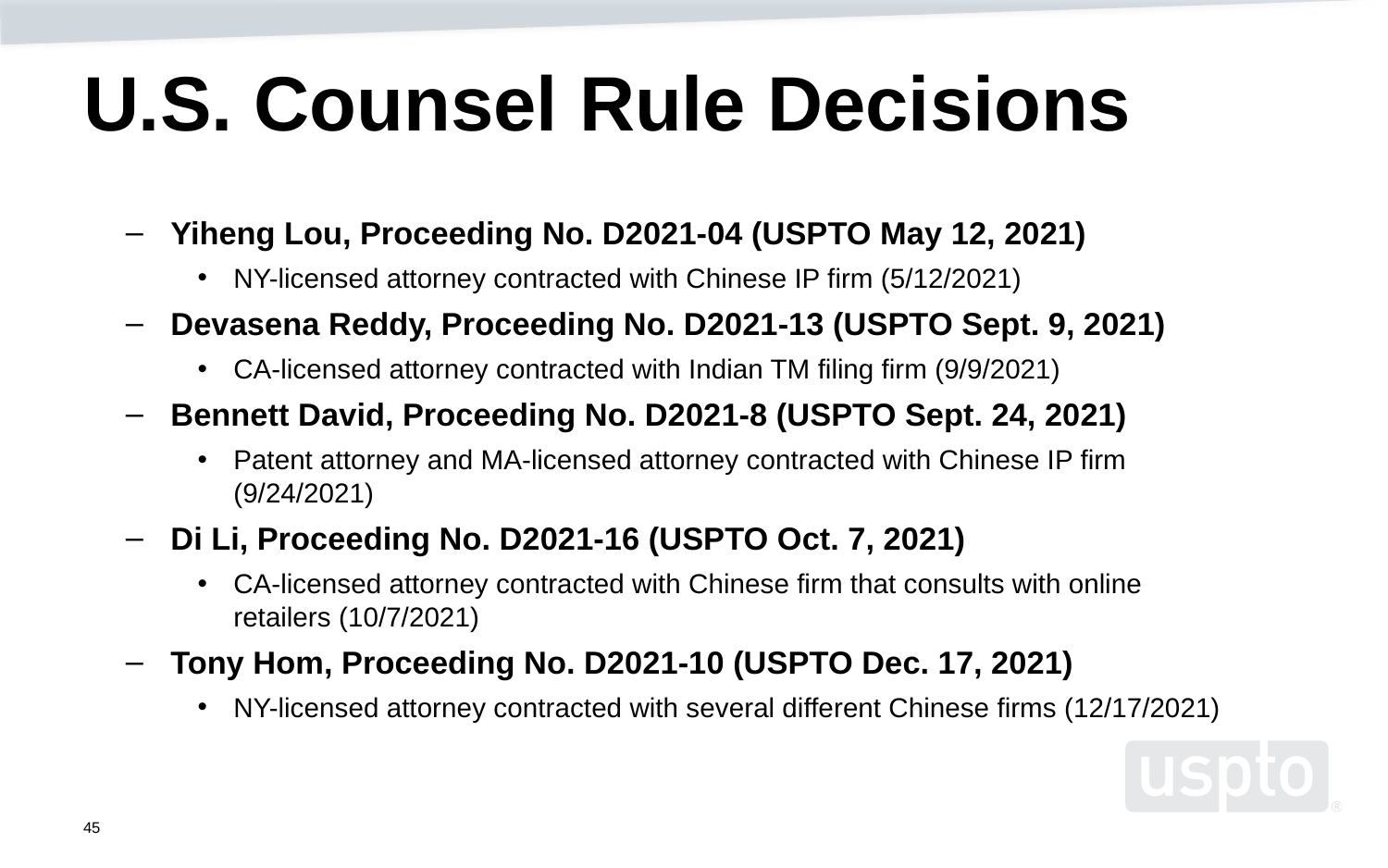

# U.S. Counsel Rule Decisions

Yiheng Lou, Proceeding No. D2021-04 (USPTO May 12, 2021)
NY-licensed attorney contracted with Chinese IP firm (5/12/2021)
Devasena Reddy, Proceeding No. D2021-13 (USPTO Sept. 9, 2021)
CA-licensed attorney contracted with Indian TM filing firm (9/9/2021)
Bennett David, Proceeding No. D2021-8 (USPTO Sept. 24, 2021)
Patent attorney and MA-licensed attorney contracted with Chinese IP firm (9/24/2021)
Di Li, Proceeding No. D2021-16 (USPTO Oct. 7, 2021)
CA-licensed attorney contracted with Chinese firm that consults with online retailers (10/7/2021)
Tony Hom, Proceeding No. D2021-10 (USPTO Dec. 17, 2021)
NY-licensed attorney contracted with several different Chinese firms (12/17/2021)
45